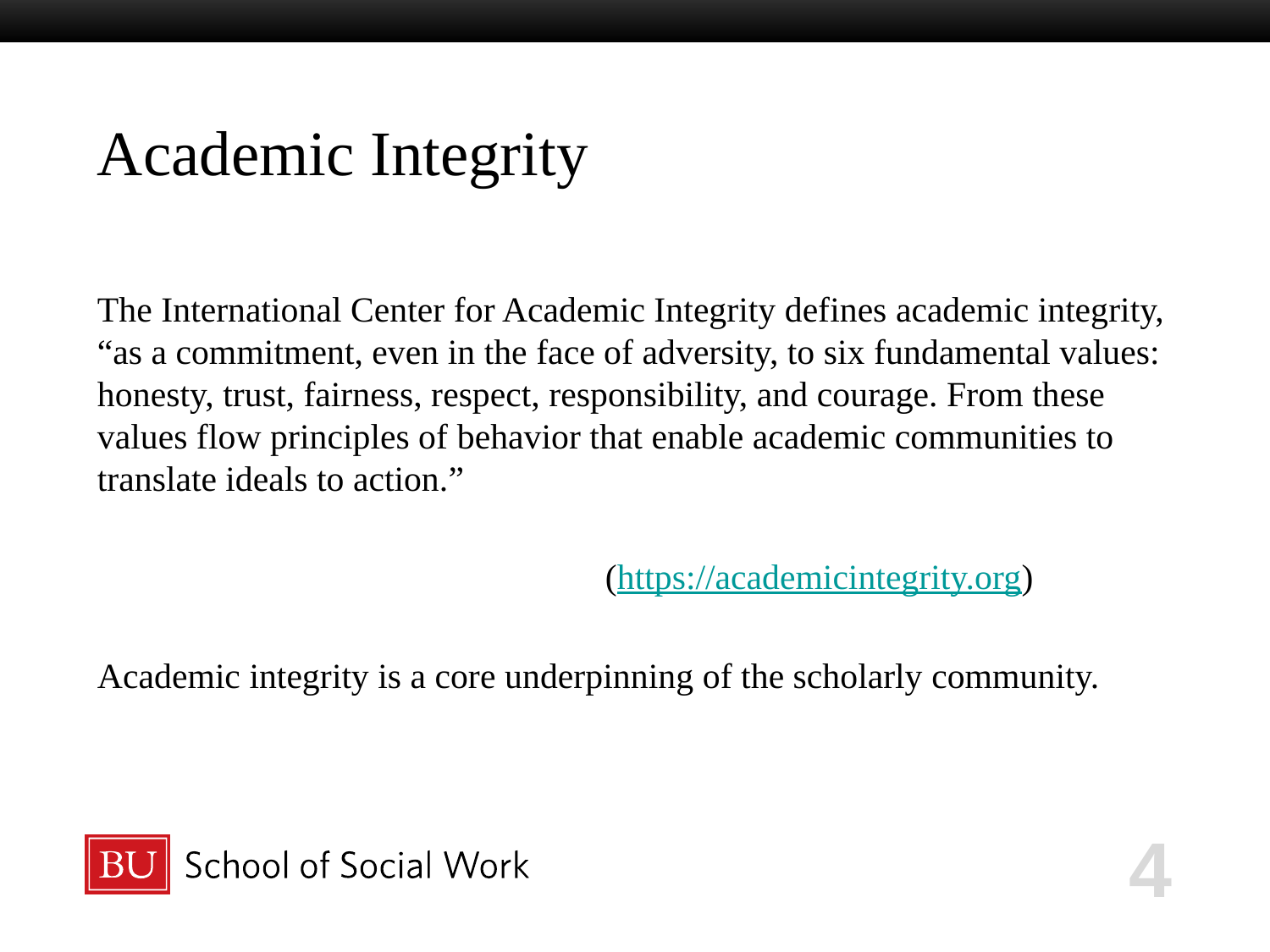

# Academic Integrity
The International Center for Academic Integrity defines academic integrity, “as a commitment, even in the face of adversity, to six fundamental values: honesty, trust, fairness, respect, responsibility, and courage. From these values flow principles of behavior that enable academic communities to translate ideals to action.”

				(https://academicintegrity.org)

Academic integrity is a core underpinning of the scholarly community.

4